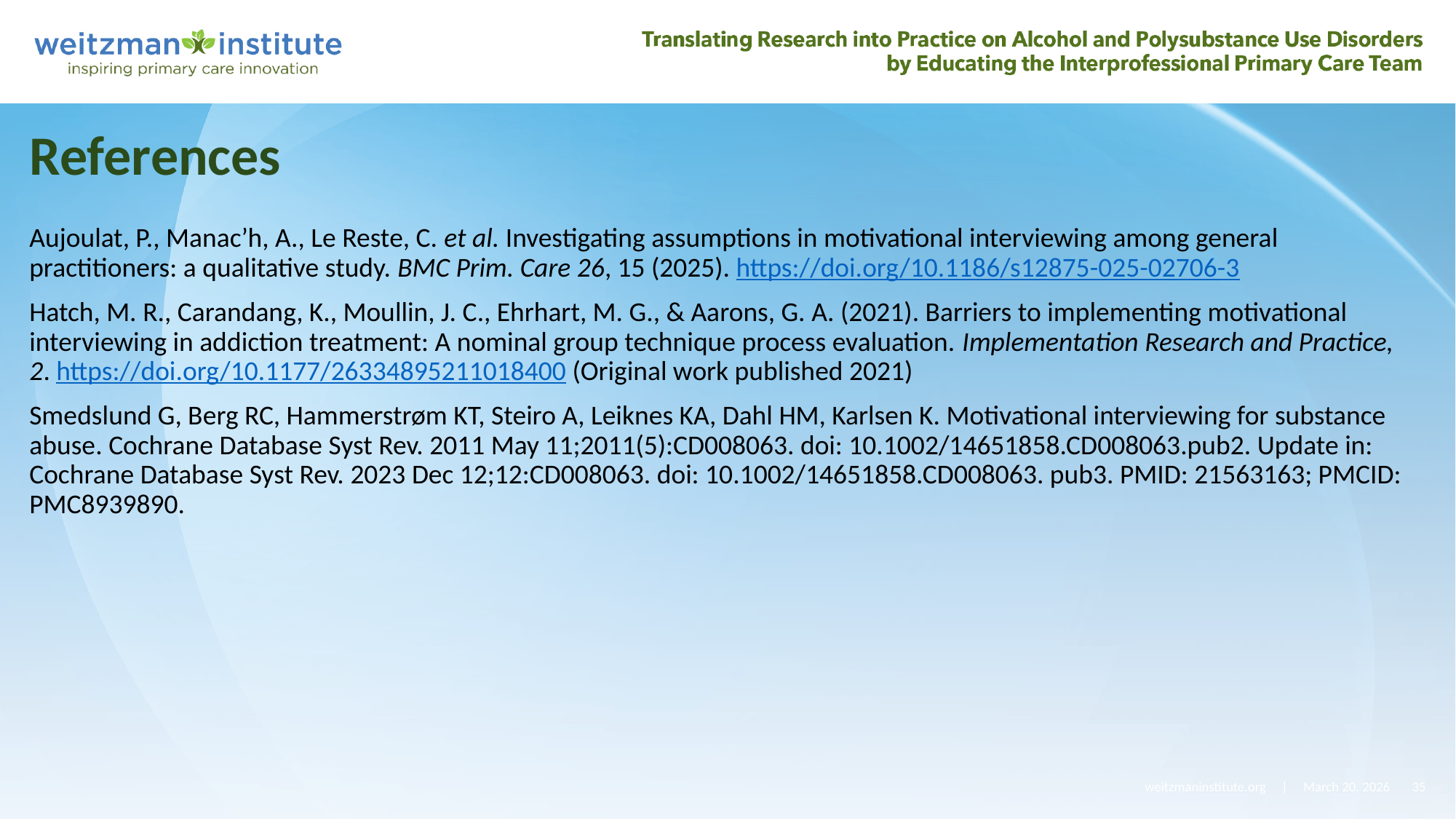

References
Aujoulat, P., Manac’h, A., Le Reste, C. et al. Investigating assumptions in motivational interviewing among general practitioners: a qualitative study. BMC Prim. Care 26, 15 (2025). https://doi.org/10.1186/s12875-025-02706-3
Hatch, M. R., Carandang, K., Moullin, J. C., Ehrhart, M. G., & Aarons, G. A. (2021). Barriers to implementing motivational interviewing in addiction treatment: A nominal group technique process evaluation. Implementation Research and Practice, 2. https://doi.org/10.1177/26334895211018400 (Original work published 2021)
Smedslund G, Berg RC, Hammerstrøm KT, Steiro A, Leiknes KA, Dahl HM, Karlsen K. Motivational interviewing for substance abuse. Cochrane Database Syst Rev. 2011 May 11;2011(5):CD008063. doi: 10.1002/14651858.CD008063.pub2. Update in: Cochrane Database Syst Rev. 2023 Dec 12;12:CD008063. doi: 10.1002/14651858.CD008063. pub3. PMID: 21563163; PMCID: PMC8939890.